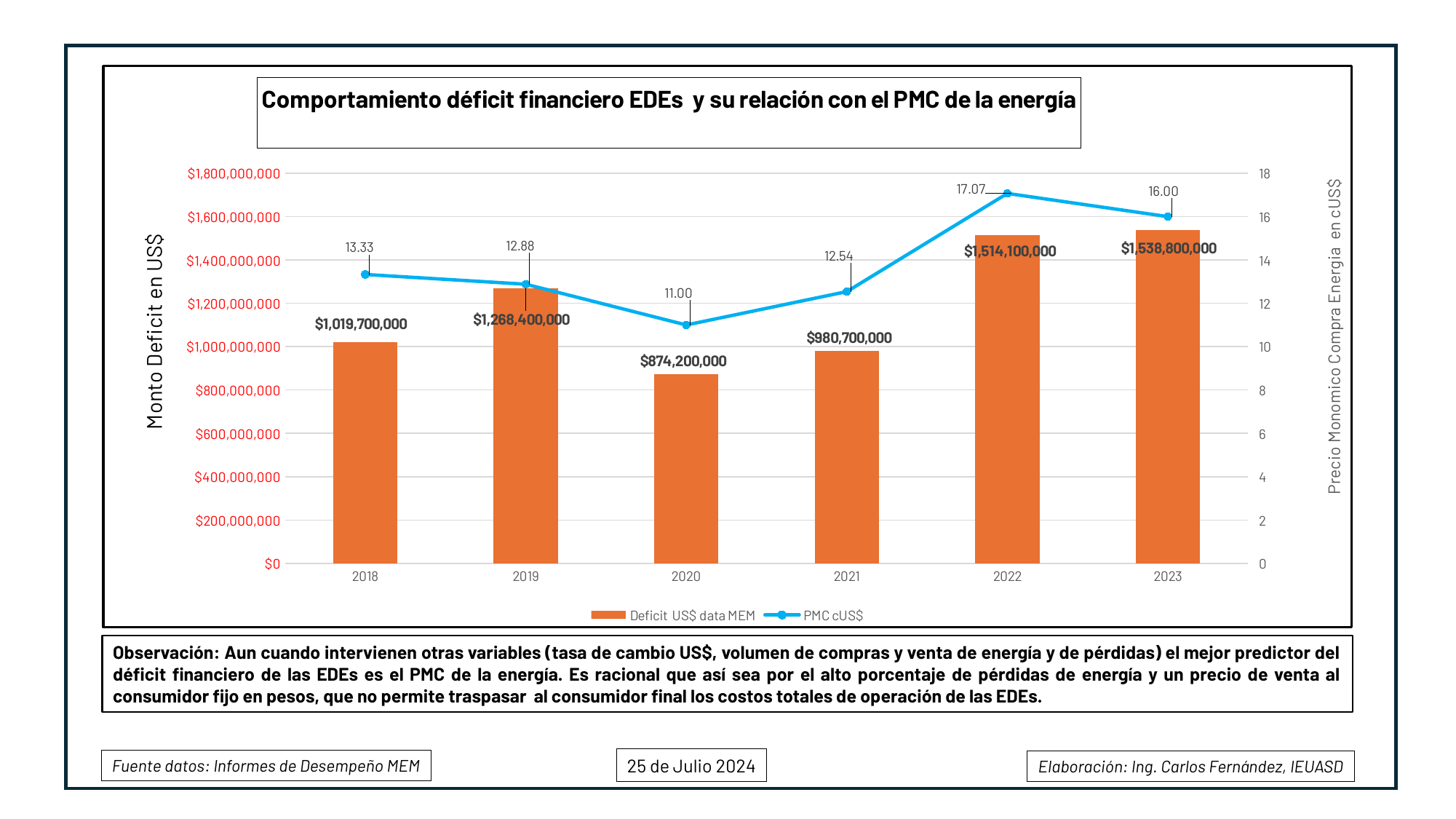

### Chart: Comportamiento déficit financiero EDEs  y su relación con el PMC de la energía

| Category | Deficit  US$ data MEM | PMC cUS$ |
|---|---|---|
| 2018 | 1019700000.0 | 13.33 |
| 2019 | 1268400000.0 | 12.88 |
| 2020 | 874200000.0 | 11.0 |
| 2021 | 980700000.0 | 12.54 |
| 2022 | 1514100000.0 | 17.07 |
| 2023 | 1538800000.0 | 16.0 |
Observación: Aun cuando intervienen otras variables (tasa de cambio US$, volumen de compras y venta de energía y de pérdidas) el mejor predictor del déficit financiero de las EDEs es el PMC de la energía. Es racional que así sea por el alto porcentaje de pérdidas de energía y un precio de venta al consumidor fijo en pesos, que no permite traspasar  al consumidor final los costos totales de operación de las EDEs.
25 de Julio 2024
Fuente datos: Informes de Desempeño MEM
Elaboración: Ing. Carlos Fernández, IEUASD